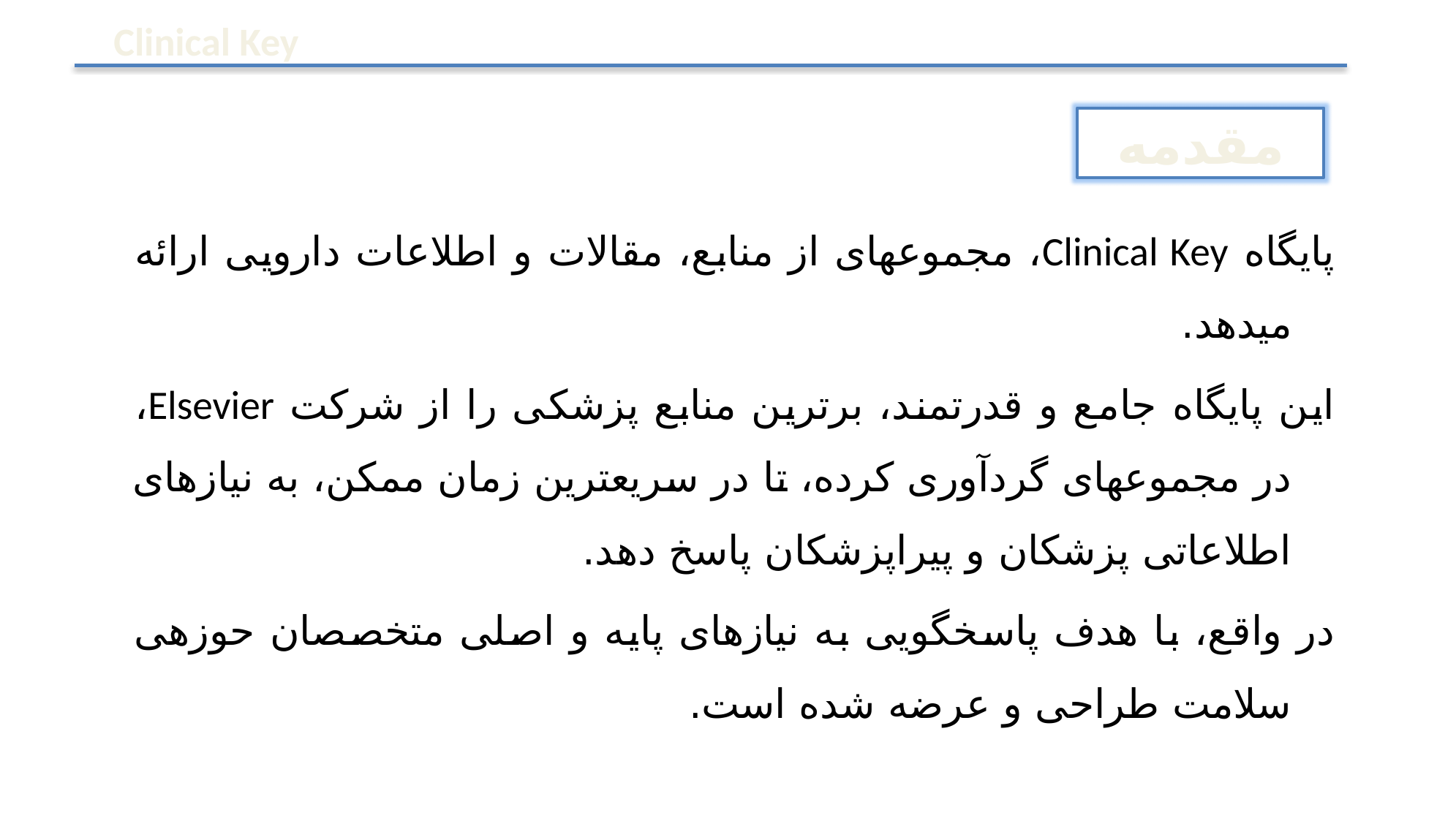

Clinical Key
مقدمه
پایگاه Clinical Key، مجموعه‏ای از منابع، مقالات و اطلاعات دارویی ارائه می‏دهد.
این پایگاه جامع و قدرتمند، برترین منابع پزشکی را از شرکت Elsevier، در مجموعه‏ای گردآوری کرده، تا در سریع‏ترین زمان ممکن، به نیازهای اطلاعاتی پزشکان و پیراپزشکان پاسخ دهد.
در واقع، با هدف پاسخ‏گویی به نیازهای پایه و اصلی متخصصان حوزه‏ی سلامت طراحی و عرضه شده است.